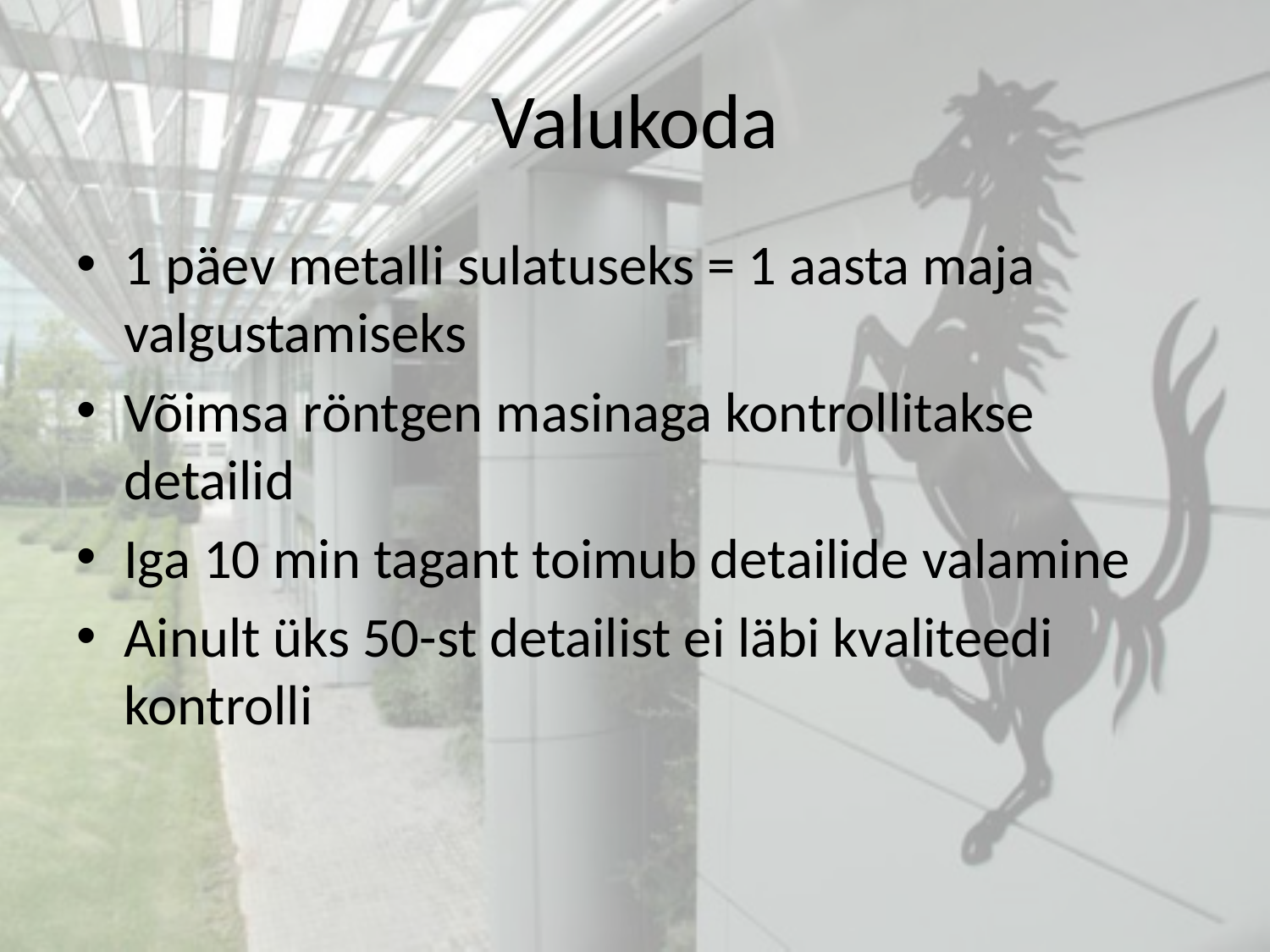

# Valukoda
1 päev metalli sulatuseks = 1 aasta maja valgustamiseks
Võimsa röntgen masinaga kontrollitakse detailid
Iga 10 min tagant toimub detailide valamine
Ainult üks 50-st detailist ei läbi kvaliteedi kontrolli